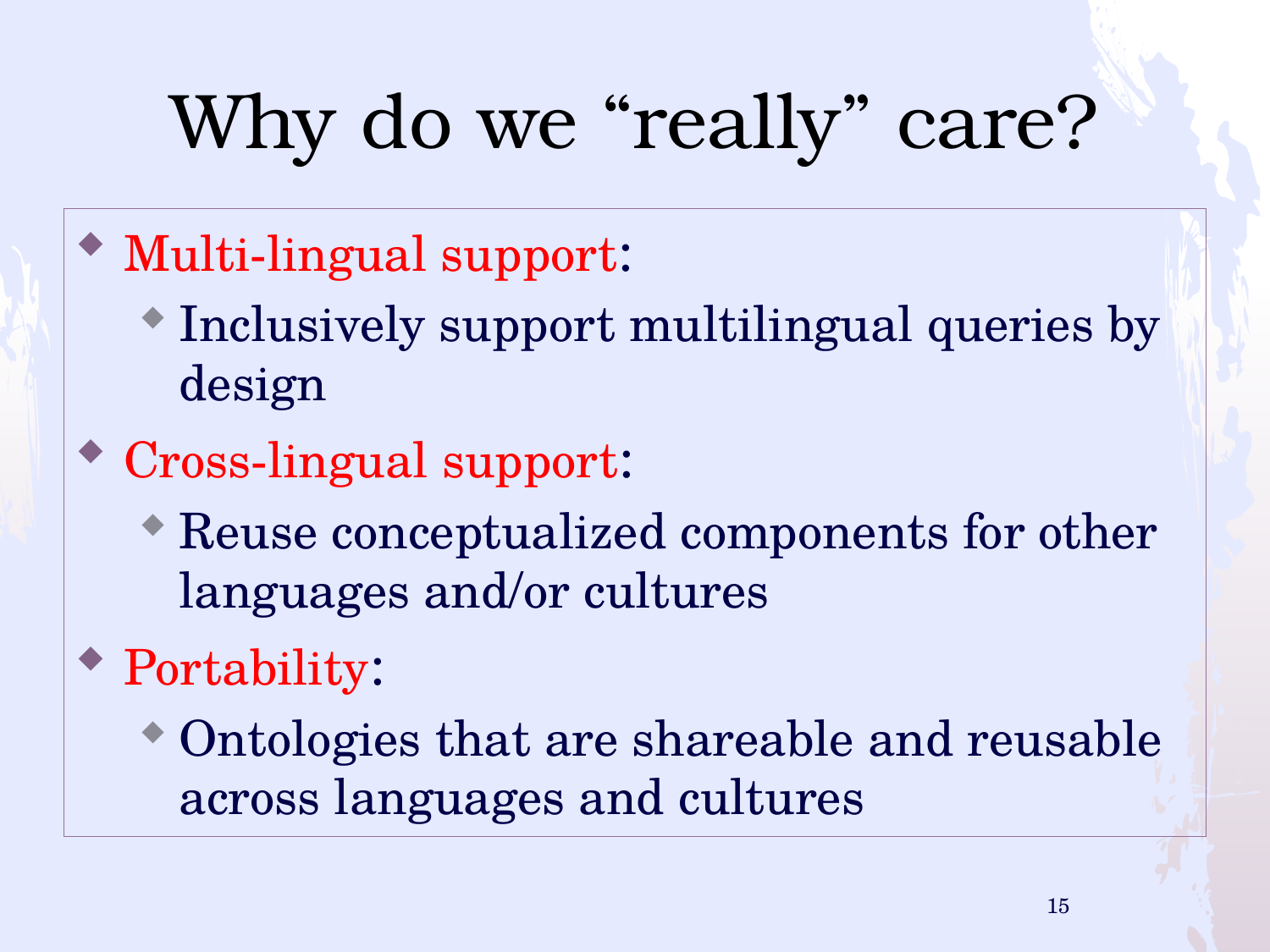

# Why do we “really” care?
Multi-lingual support:
Inclusively support multilingual queries by design
Cross-lingual support:
Reuse conceptualized components for other languages and/or cultures
Portability:
Ontologies that are shareable and reusable across languages and cultures
15